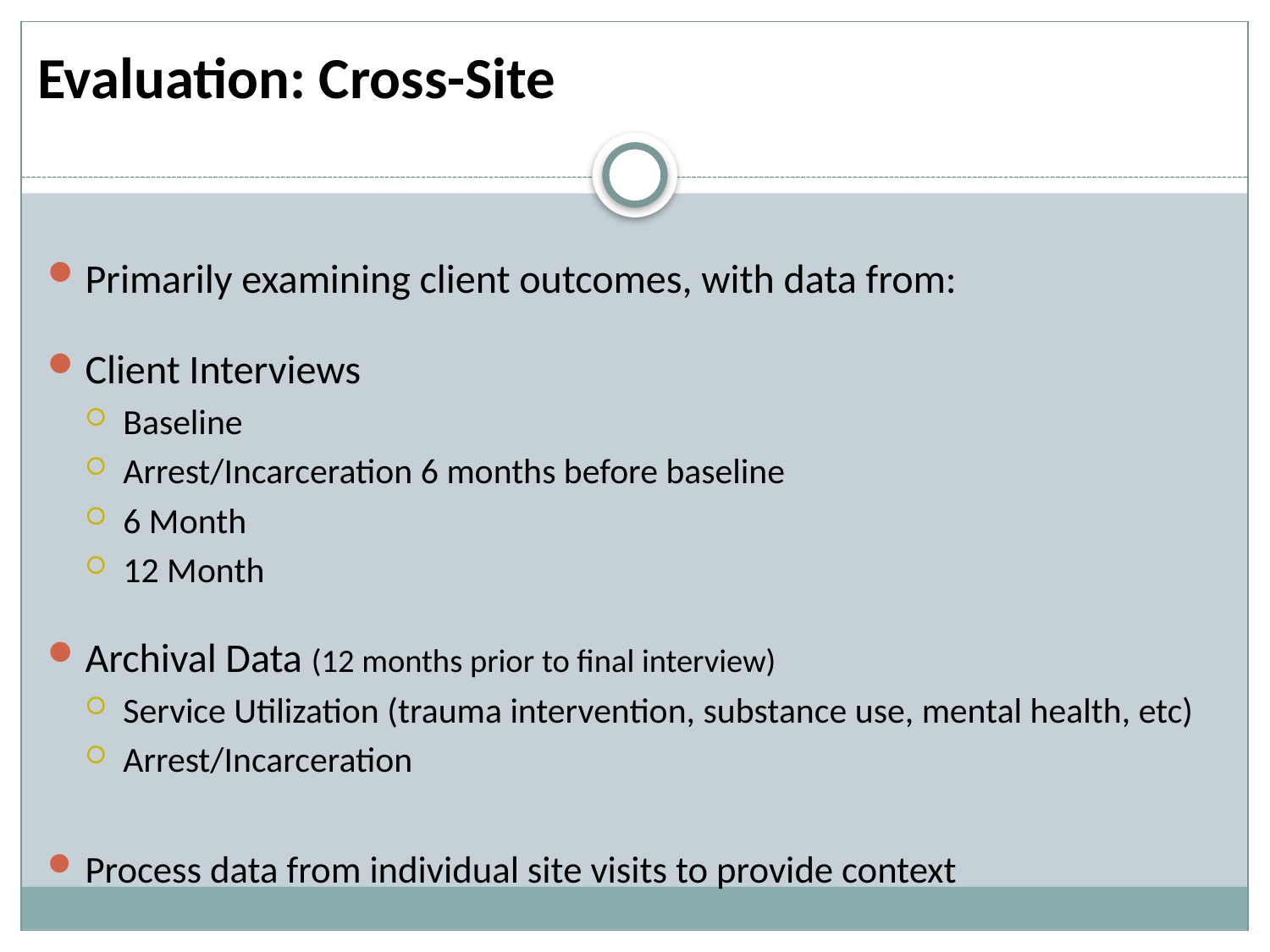

# Evaluation: Cross-Site
Primarily examining client outcomes, with data from:

Client Interviews
Baseline
Arrest/Incarceration 6 months before baseline
6 Month
12 Month

Archival Data (12 months prior to final interview)
Service Utilization (trauma intervention, substance use, mental health, etc)
Arrest/Incarceration

Process data from individual site visits to provide context